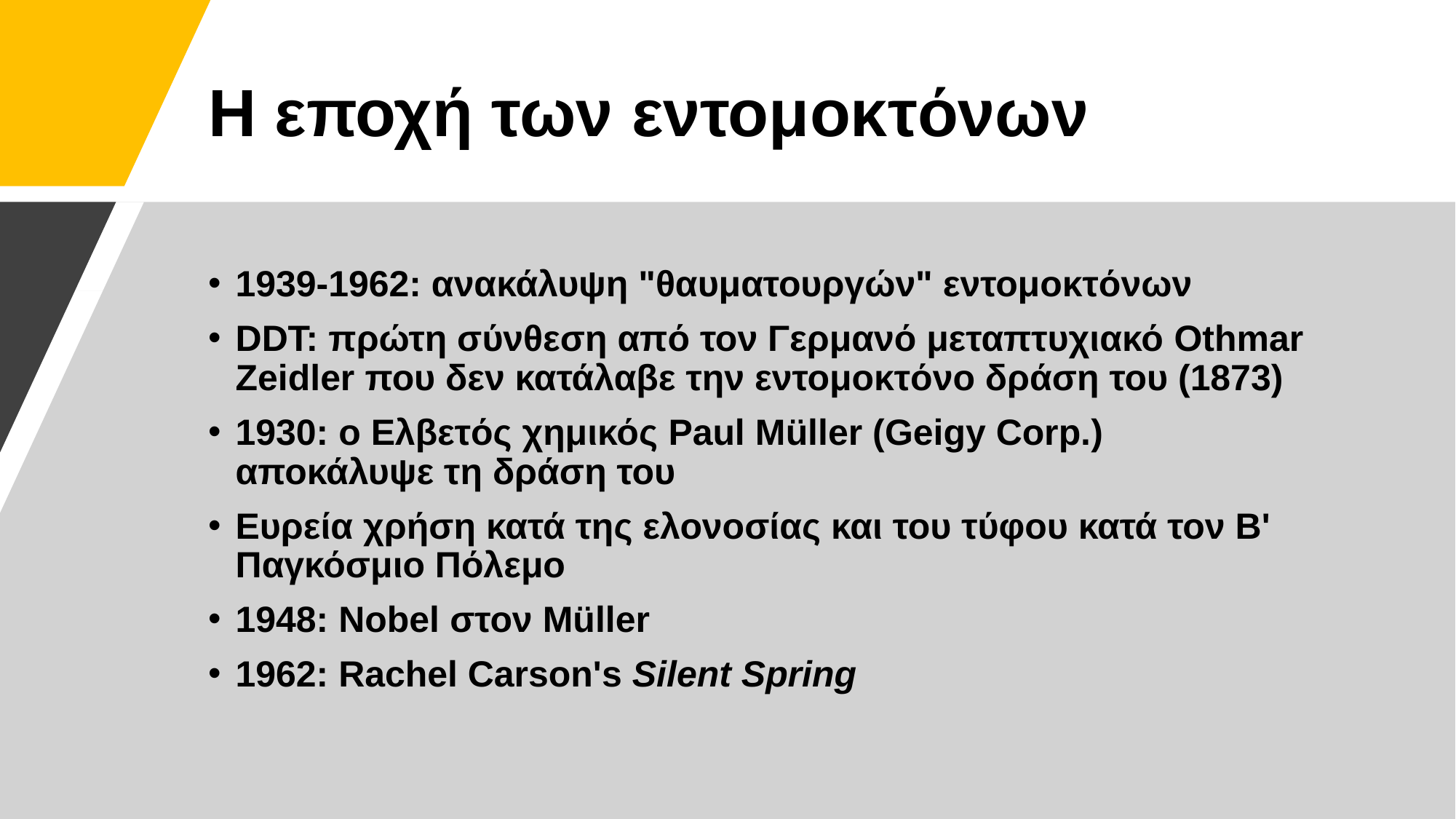

# Η εποχή των εντομοκτόνων

1939-1962: ανακάλυψη "θαυματουργών" εντομοκτόνων
DDT: πρώτη σύνθεση από τον Γερμανό μεταπτυχιακό Othmar Zeidler που δεν κατάλαβε την εντομοκτόνο δράση του (1873)
1930: ο Ελβετός χημικός Paul Müller (Geigy Corp.) αποκάλυψε τη δράση του
Ευρεία χρήση κατά της ελονοσίας και του τύφου κατά τον Β' Παγκόσμιο Πόλεμο
1948: Nobel στον Müller
1962: Rachel Carson's Silent Spring